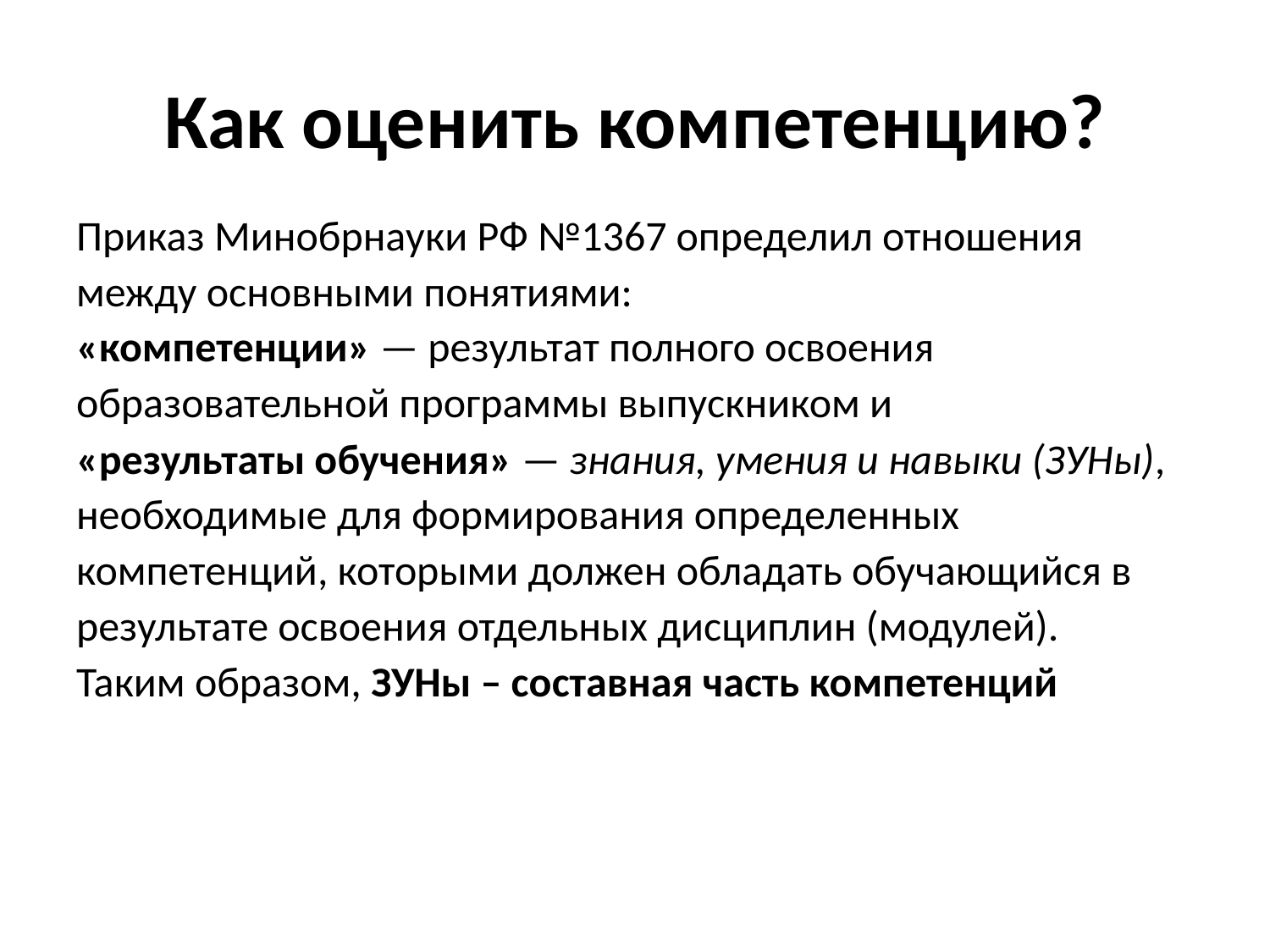

# Как оценить компетенцию?
Приказ Минобрнауки РФ №1367 определил отношения между основными понятиями:
«компетенции» — результат полного освоения образовательной программы выпускником и
«результаты обучения» — знания, умения и навыки (ЗУНы), необходимые для формирования определенных компетенций, которыми должен обладать обучающийся в результате освоения отдельных дисциплин (модулей).
Таким образом, ЗУНы – составная часть компетенций